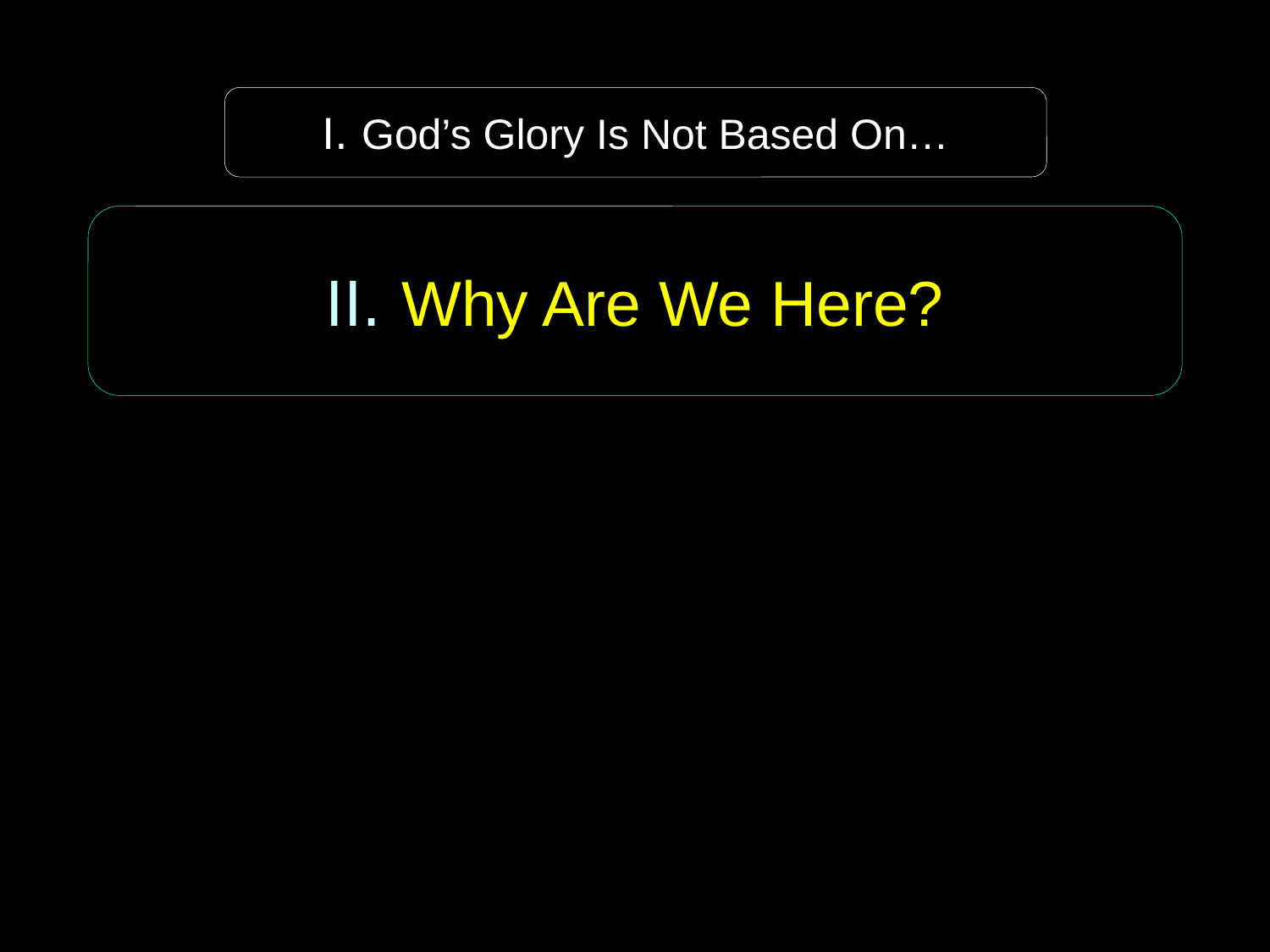

I. God’s Glory Is Not Based On…
II. Why Are We Here?